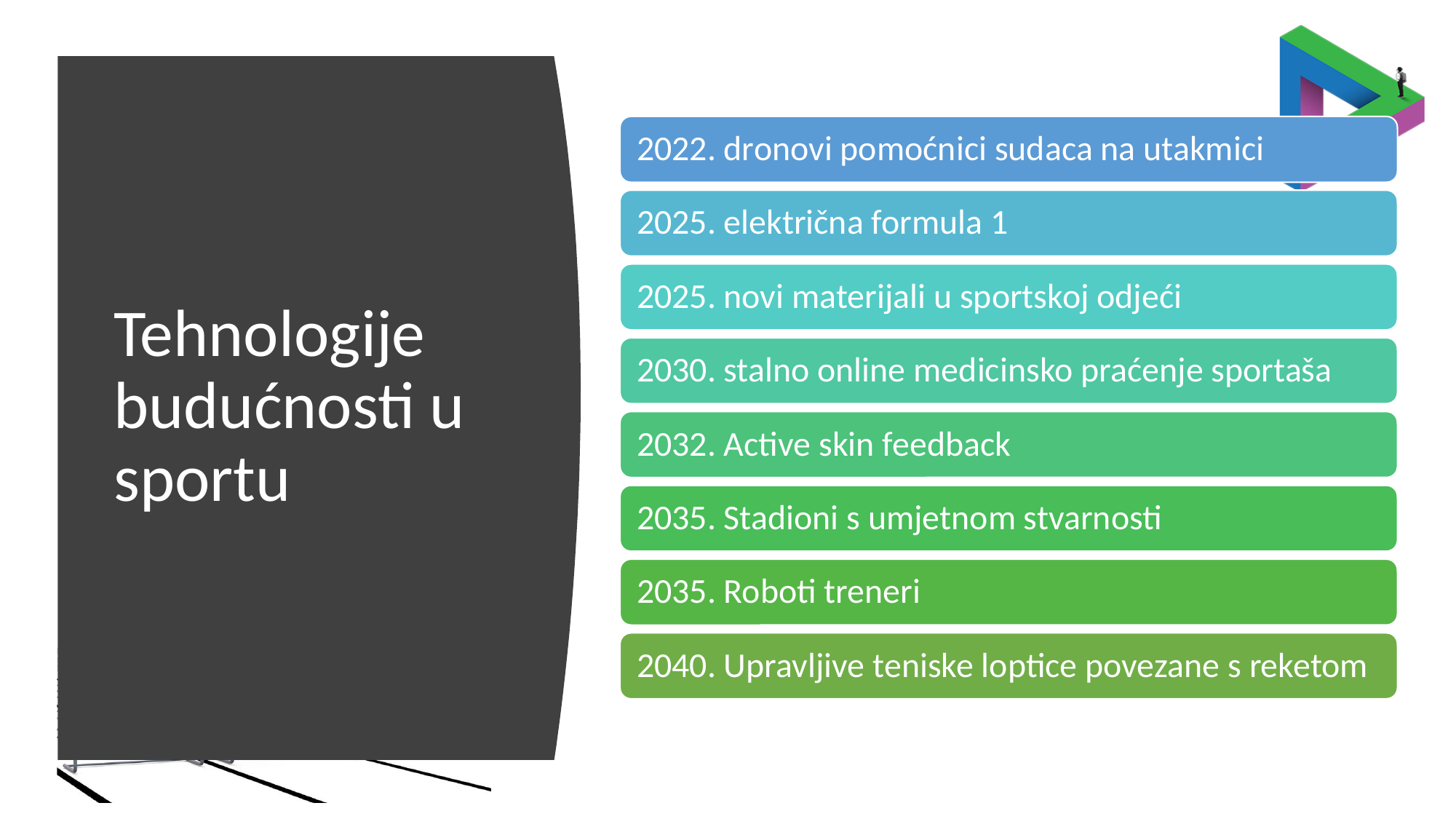

2022. dronovi pomoćnici sudaca na utakmici
2025. električna formula 1
2025. novi materijali u sportskoj odjeći
2030. stalno online medicinsko praćenje sportaša
2032. Active skin feedback
2035. Stadioni s umjetnom stvarnosti
2035. Roboti treneri
2040. Upravljive teniske loptice povezane s reketom

# Tehnologije budućnosti u sportu